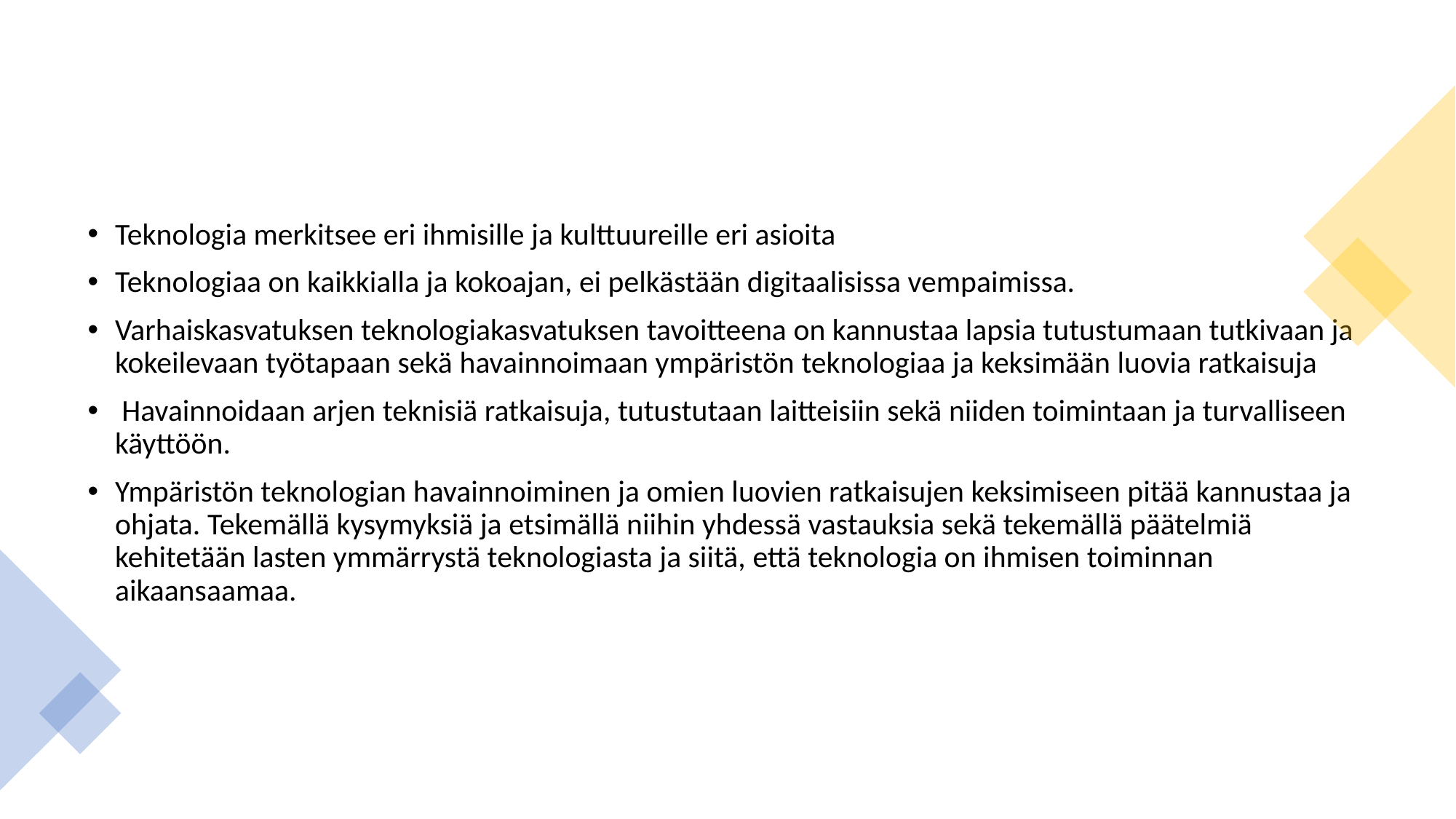

#

Teknologia merkitsee eri ihmisille ja kulttuureille eri asioita
Teknologiaa on kaikkialla ja kokoajan, ei pelkästään digitaalisissa vempaimissa.
Varhaiskasvatuksen teknologiakasvatuksen tavoitteena on kannustaa lapsia tutustumaan tutkivaan ja kokeilevaan työtapaan sekä havainnoimaan ympäristön teknologiaa ja keksimään luovia ratkaisuja
 Havainnoidaan arjen teknisiä ratkaisuja, tutustutaan laitteisiin sekä niiden toimintaan ja turvalliseen käyttöön.
Ympäristön teknologian havainnoiminen ja omien luovien ratkaisujen keksimiseen pitää kannustaa ja ohjata. Tekemällä kysymyksiä ja etsimällä niihin yhdessä vastauksia sekä tekemällä päätelmiä kehitetään lasten ymmärrystä teknologiasta ja siitä, että teknologia on ihmisen toiminnan aikaansaamaa.